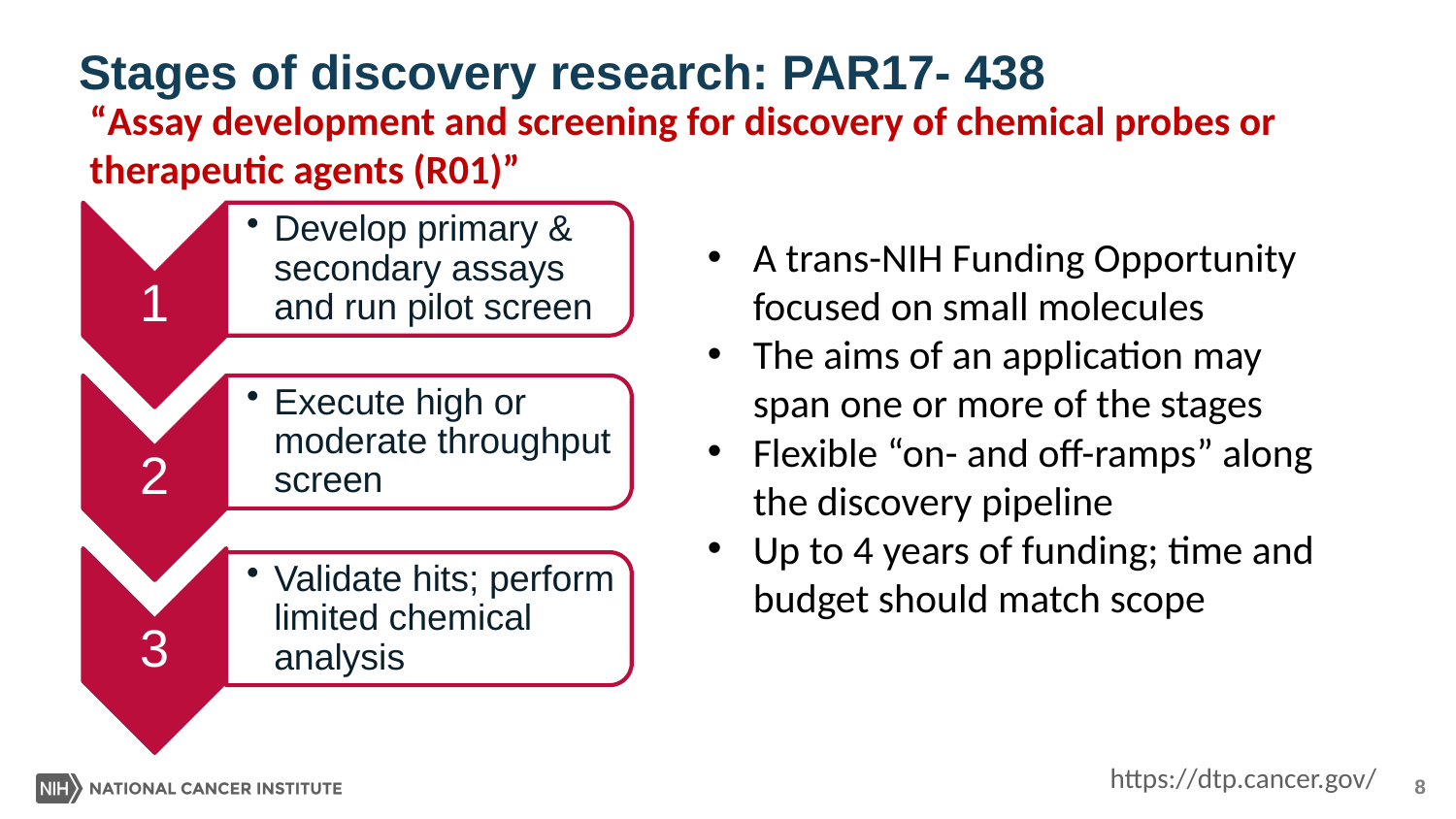

# Stages of discovery research: PAR17- 438
“Assay development and screening for discovery of chemical probes or therapeutic agents (R01)”

1
Develop primary & secondary assays and run pilot screen
2
Execute high or moderate throughput screen
3
Validate hits; perform limited chemical analysis
A trans-NIH Funding Opportunity focused on small molecules
The aims of an application may span one or more of the stages
Flexible “on- and off-ramps” along the discovery pipeline
Up to 4 years of funding; time and budget should match scope

https://dtp.cancer.gov/